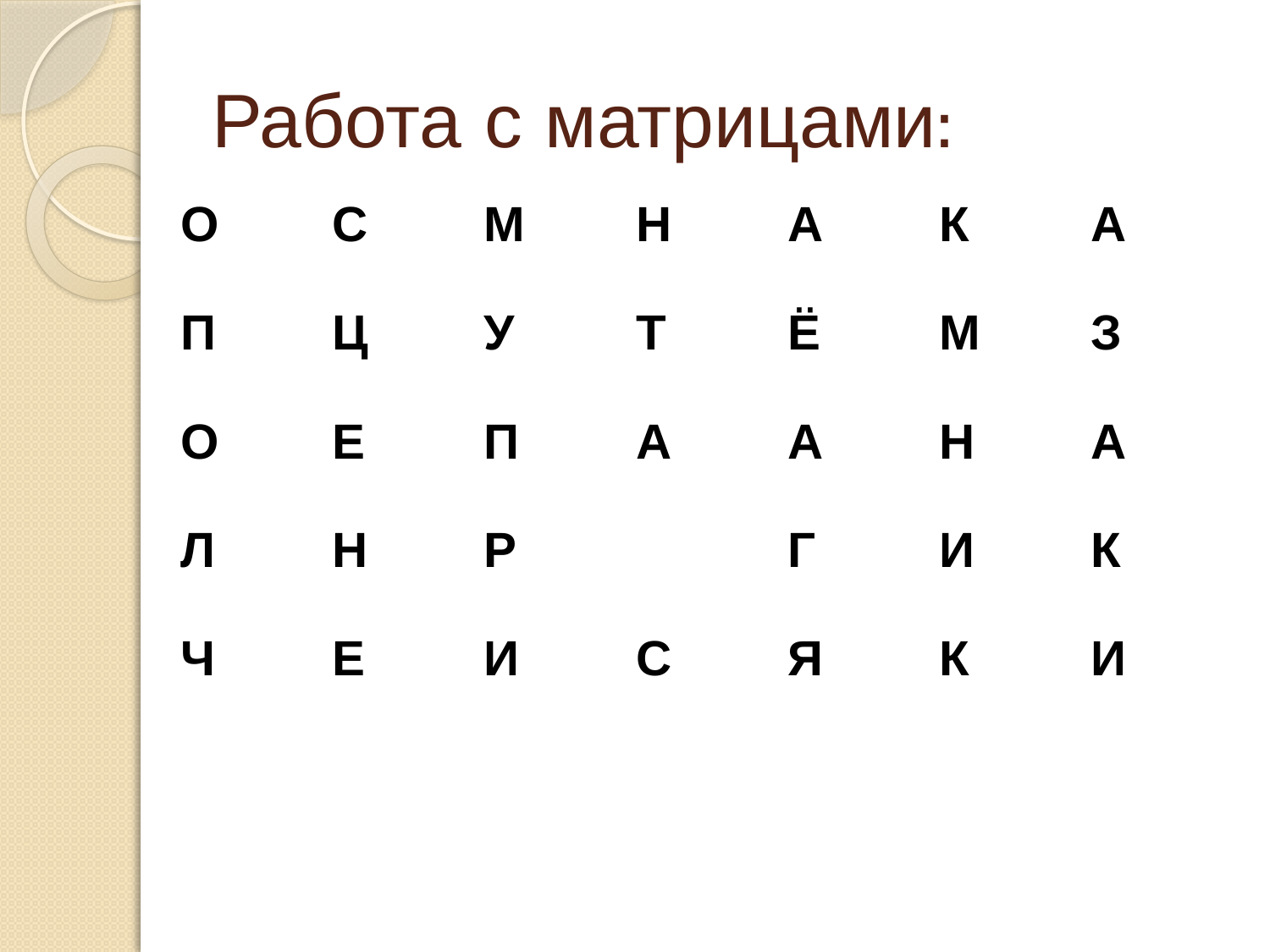

# Работа с матрицами:
| О | С | М | Н | А | К | А |
| --- | --- | --- | --- | --- | --- | --- |
| П | Ц | У | Т | Ё | М | З |
| О | Е | П | А | А | Н | А |
| Л | Н | Р |  | Г | И | К |
| Ч | Е | И | С | Я | К | И |